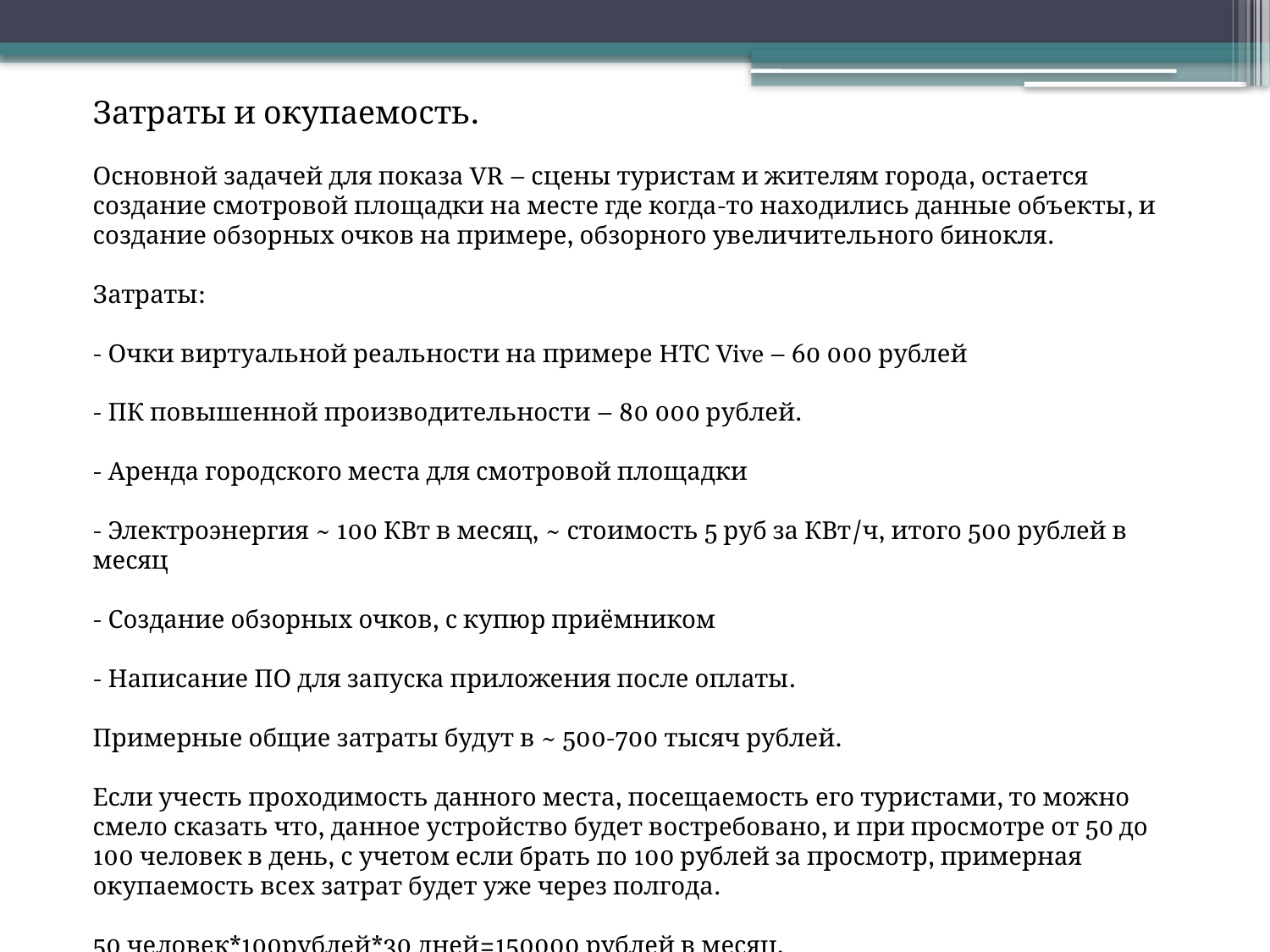

Затраты и окупаемость.
Основной задачей для показа VR – сцены туристам и жителям города, остается создание смотровой площадки на месте где когда-то находились данные объекты, и создание обзорных очков на примере, обзорного увеличительного бинокля.
Затраты:
- Очки виртуальной реальности на примере HTC Vive – 60 000 рублей
- ПК повышенной производительности – 80 000 рублей.
- Аренда городского места для смотровой площадки
- Электроэнергия ~ 100 КВт в месяц, ~ стоимость 5 руб за КВт/ч, итого 500 рублей в месяц
- Создание обзорных очков, с купюр приёмником
- Написание ПО для запуска приложения после оплаты.
Примерные общие затраты будут в ~ 500-700 тысяч рублей.
Если учесть проходимость данного места, посещаемость его туристами, то можно смело сказать что, данное устройство будет востребовано, и при просмотре от 50 до 100 человек в день, с учетом если брать по 100 рублей за просмотр, примерная окупаемость всех затрат будет уже через полгода.
50 человек*100рублей*30 дней=150000 рублей в месяц.